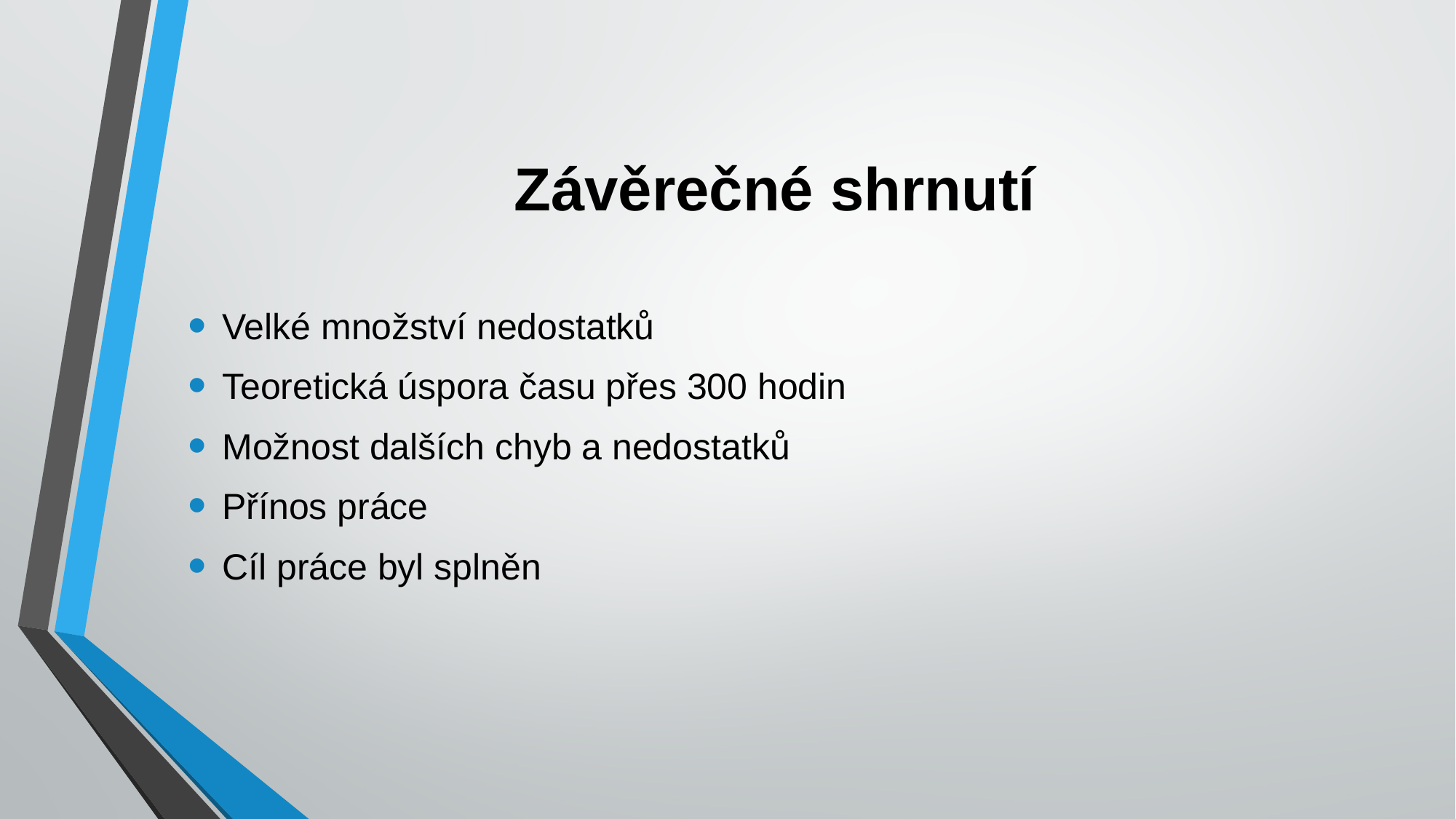

# Závěrečné shrnutí
Velké množství nedostatků
Teoretická úspora času přes 300 hodin
Možnost dalších chyb a nedostatků
Přínos práce
Cíl práce byl splněn